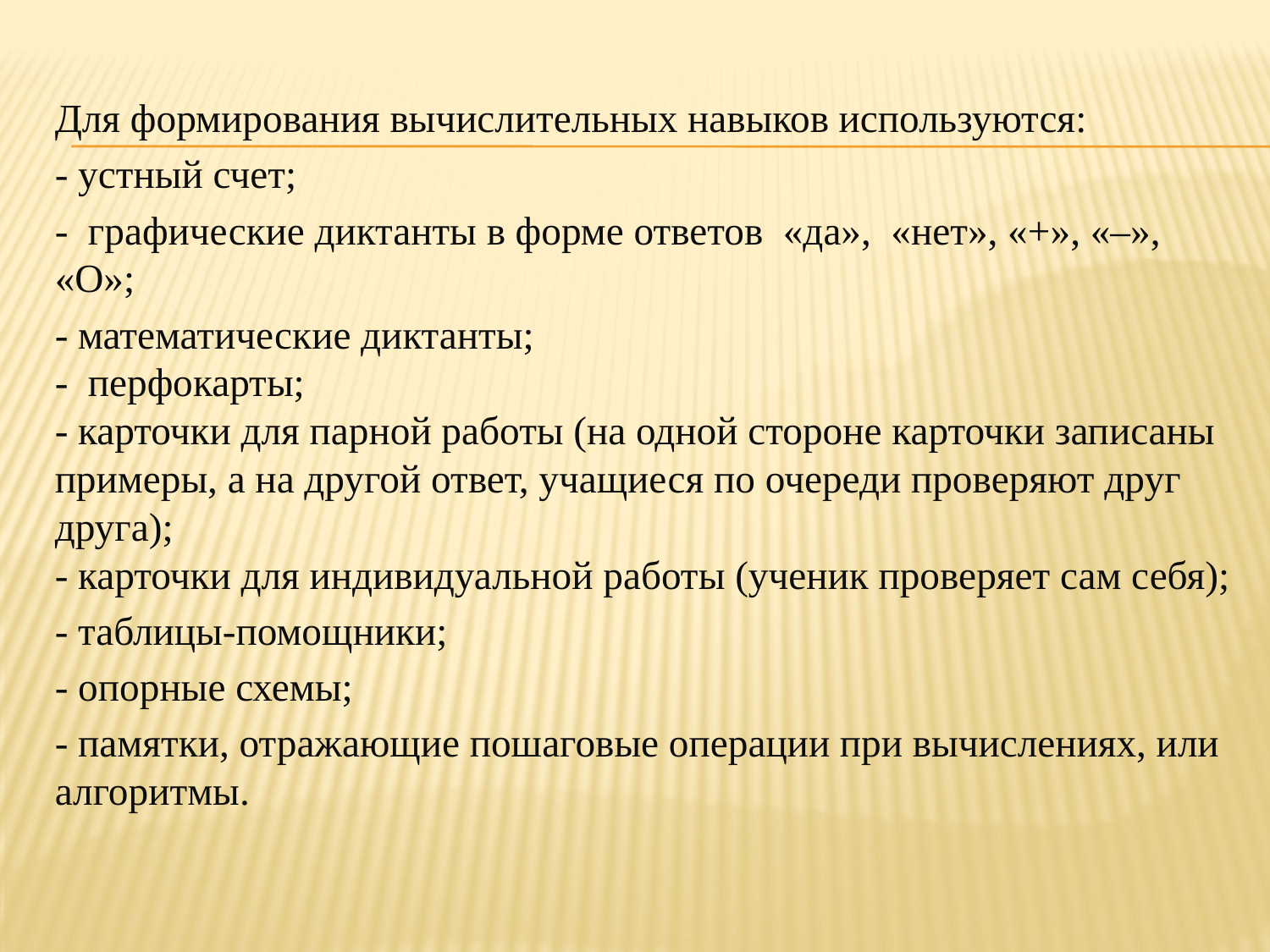

#
Для формирования вычислительных навыков используются:
- устный счет;
-  графические диктанты в форме ответов  «да»,  «нет», «+», «–», «Ο»;
- математические диктанты;
-  перфокарты;
- карточки для парной работы (на одной стороне карточки записаны примеры, а на другой ответ, учащиеся по очереди проверяют друг друга);
- карточки для индивидуальной работы (ученик проверяет сам себя);
- таблицы-помощники;
- опорные схемы;
- памятки, отражающие пошаговые операции при вычислениях, или алгоритмы.